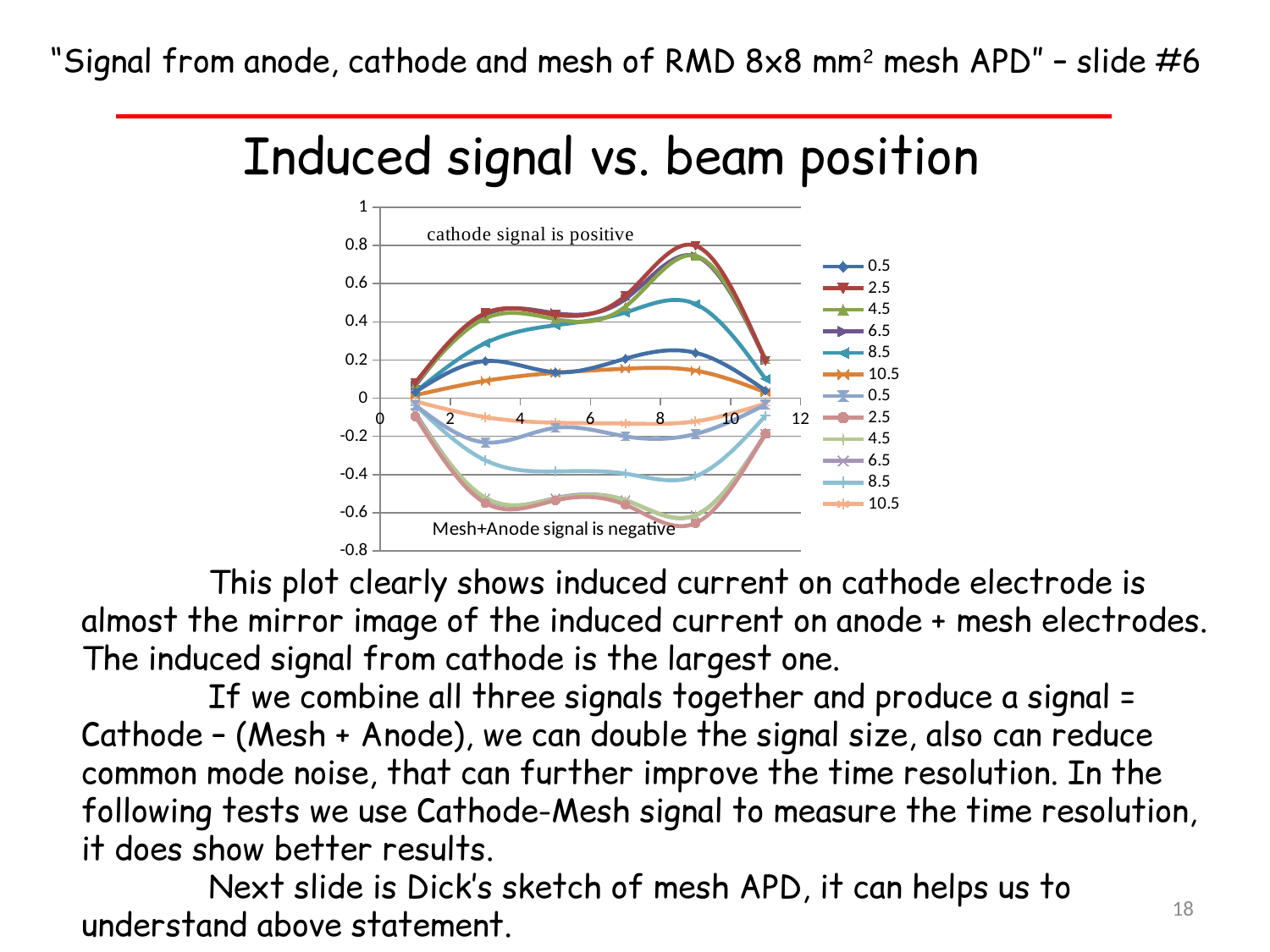

“Signal from anode, cathode and mesh of RMD 8x8 mm2 mesh APD” – slide #6
Induced signal vs. beam position

### Chart

| Category | 0.5 | 2.5 | 4.5 | 6.5 | 8.5 | 10.5 | 0.5 | 2.5 | 4.5 | 6.5 | 8.5 | 10.5 |
|---|---|---|---|---|---|---|---|---|---|---|---|---|
	This plot clearly shows induced current on cathode electrode is almost the mirror image of the induced current on anode + mesh electrodes. The induced signal from cathode is the largest one.
	If we combine all three signals together and produce a signal = Cathode – (Mesh + Anode), we can double the signal size, also can reduce common mode noise, that can further improve the time resolution. In the following tests we use Cathode-Mesh signal to measure the time resolution, it does show better results.
	Next slide is Dick’s sketch of mesh APD, it can helps us to understand above statement.
18